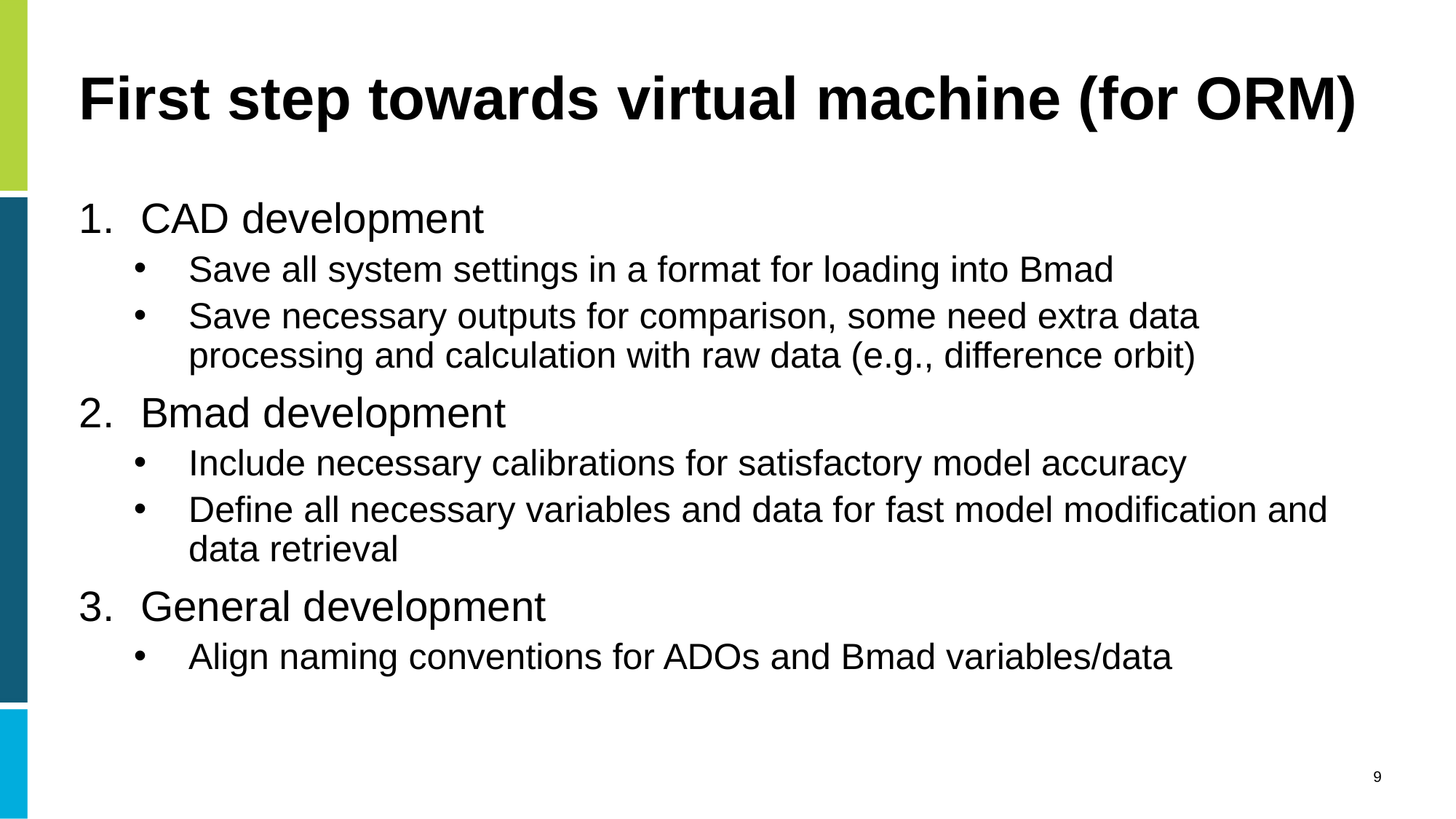

# First step towards virtual machine (for ORM)
CAD development
Save all system settings in a format for loading into Bmad
Save necessary outputs for comparison, some need extra data processing and calculation with raw data (e.g., difference orbit)
Bmad development
Include necessary calibrations for satisfactory model accuracy
Define all necessary variables and data for fast model modification and data retrieval
General development
Align naming conventions for ADOs and Bmad variables/data
9